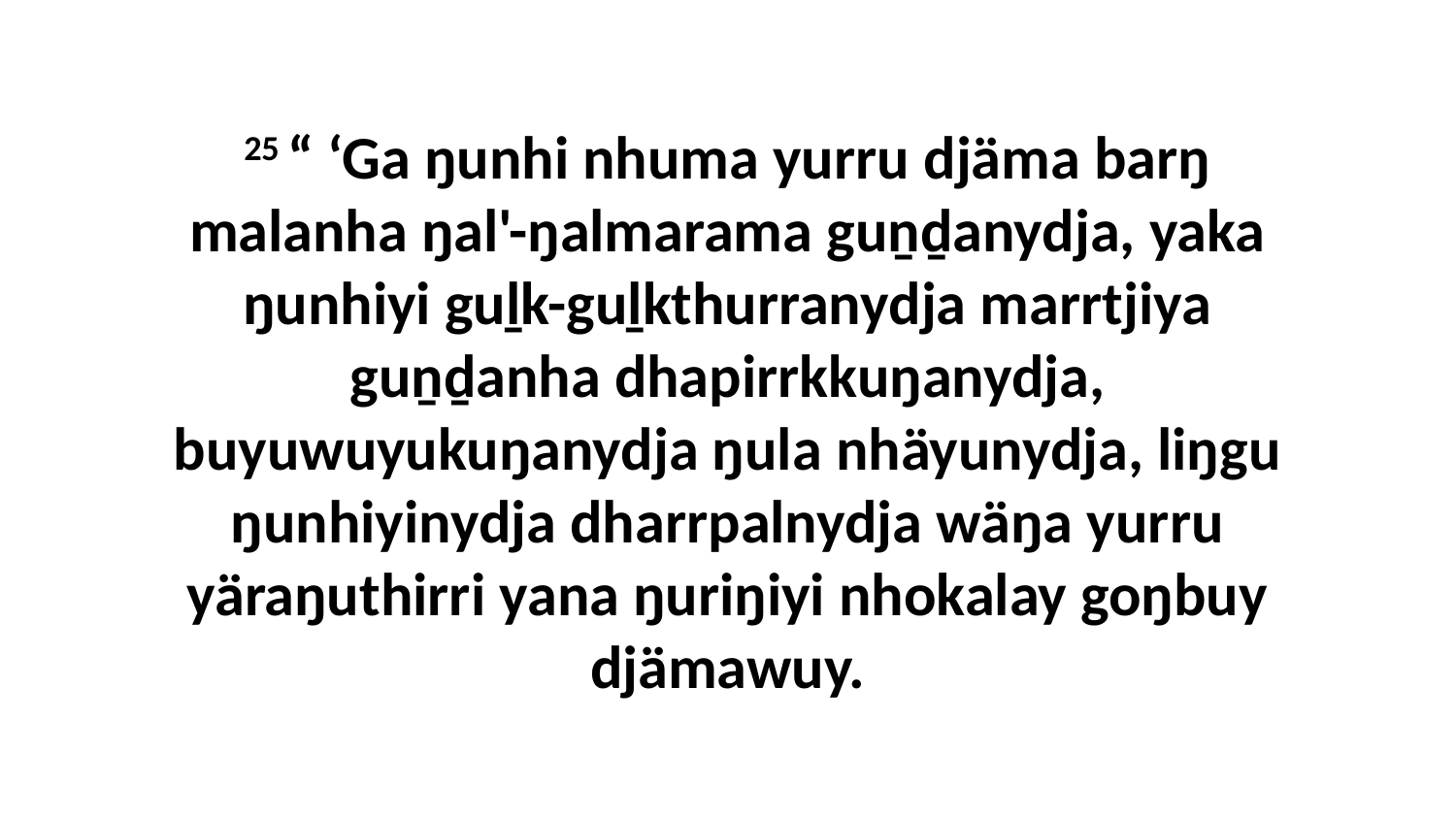

25 “ ‘Ga ŋunhi nhuma yurru djäma barŋ malanha ŋal'-ŋalmarama guṉḏanydja, yaka ŋunhiyi guḻk-guḻkthurranydja marrtjiya guṉḏanha dhapirrkkuŋanydja, buyuwuyukuŋanydja ŋula nhäyunydja, liŋgu ŋunhiyinydja dharrpalnydja wäŋa yurru yäraŋuthirri yana ŋuriŋiyi nhokalay goŋbuy djämawuy.